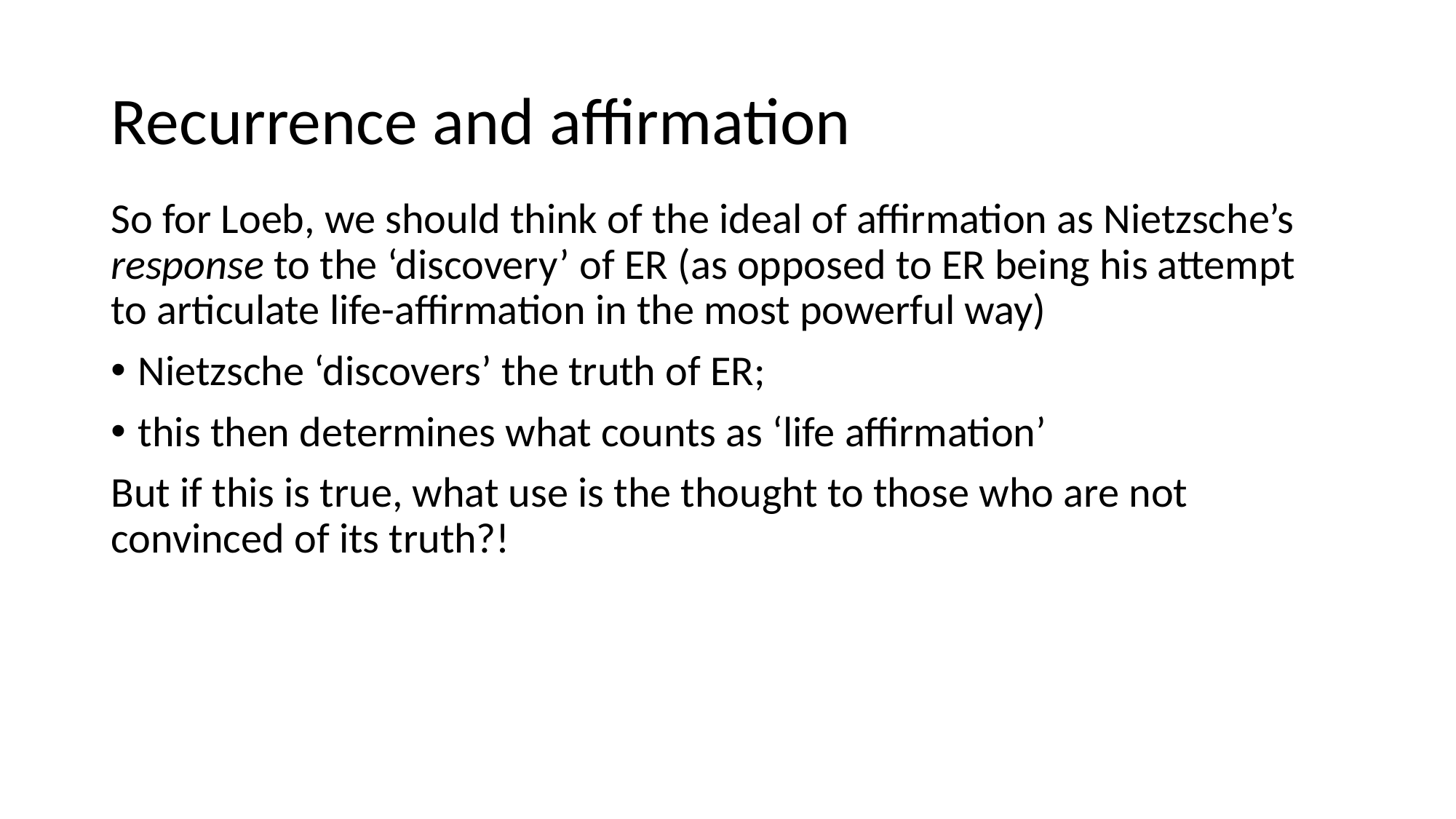

# Recurrence and affirmation
So for Loeb, we should think of the ideal of affirmation as Nietzsche’s response to the ‘discovery’ of ER (as opposed to ER being his attempt to articulate life-affirmation in the most powerful way)
Nietzsche ‘discovers’ the truth of ER;
this then determines what counts as ‘life affirmation’
But if this is true, what use is the thought to those who are not convinced of its truth?!